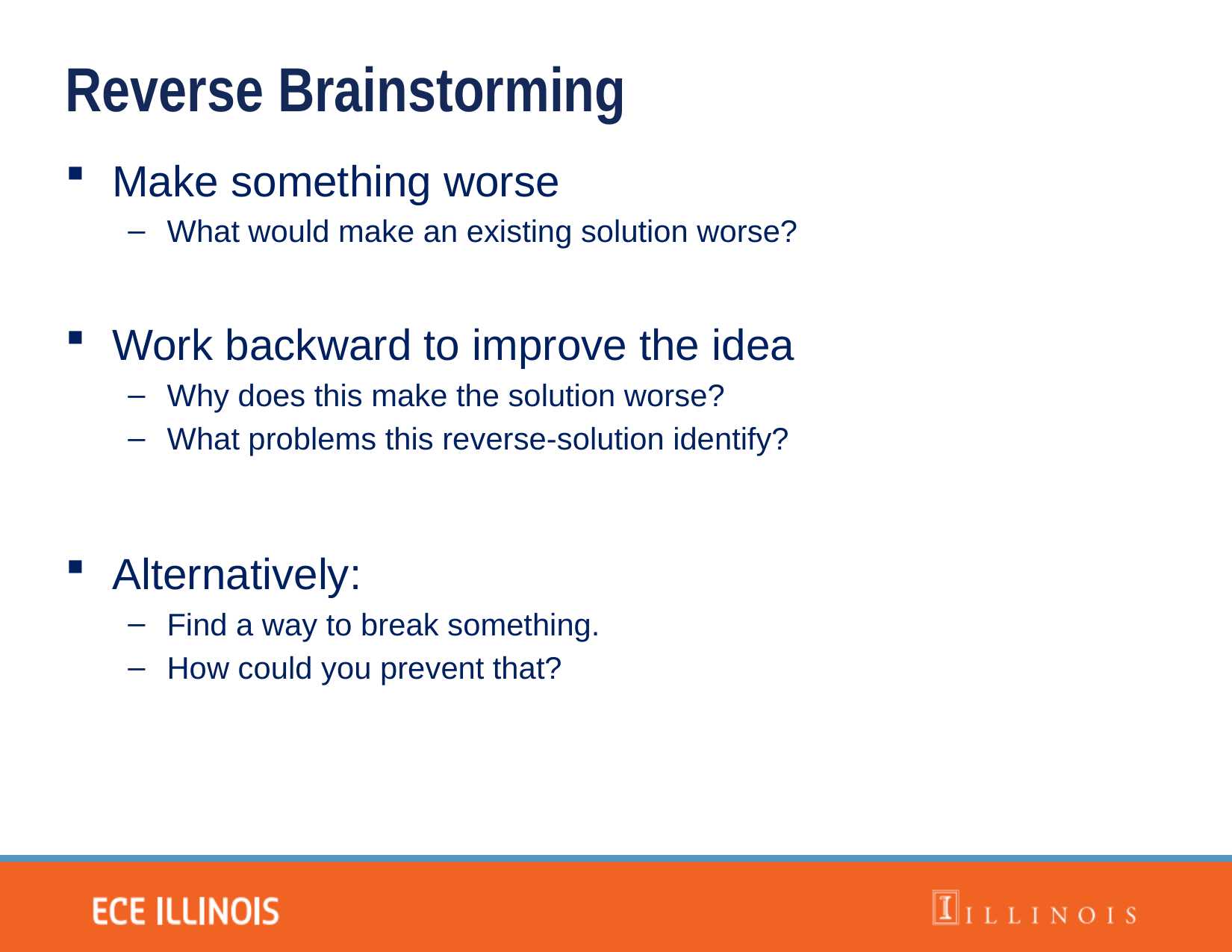

Reverse Brainstorming
Make something worse
What would make an existing solution worse?

Work backward to improve the idea
Why does this make the solution worse?
What problems this reverse-solution identify?

Alternatively:
Find a way to break something.
How could you prevent that?